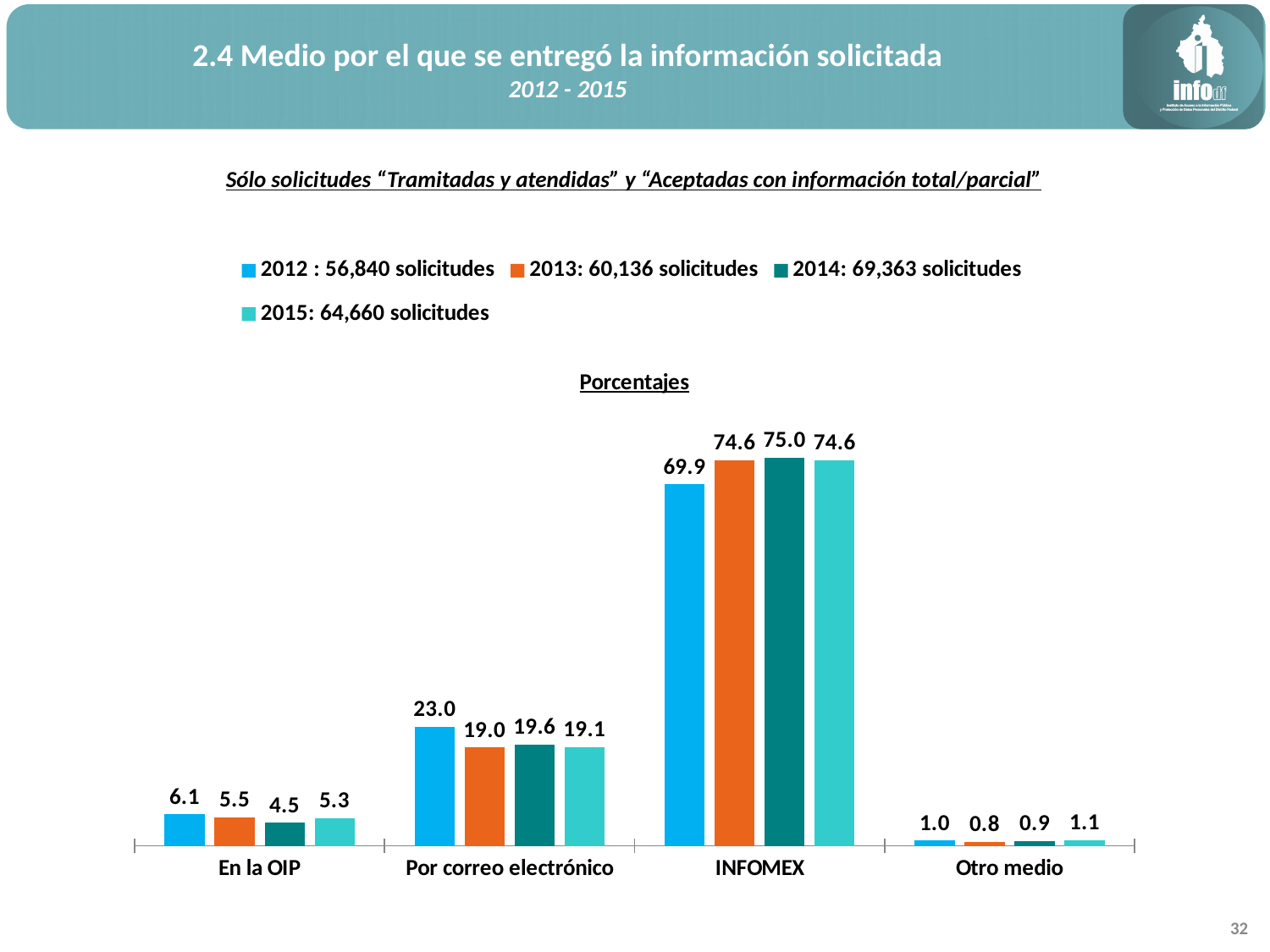

2.4 Medio por el que se entregó la información solicitada
2012 - 2015
Sólo solicitudes “Tramitadas y atendidas” y “Aceptadas con información total/parcial”

### Chart: Porcentajes

| Category | 2012 : 56,840 solicitudes | 2013: 60,136 solicitudes | 2014: 69,363 solicitudes | 2015: 64,660 solicitudes |
|---|---|---|---|---|
| En la OIP | 6.1 | 5.477744612457769 | 4.494154416020373 | 5.3 |
| Por correo electrónico | 23.0 | 19.0 | 19.6 | 19.1 |
| INFOMEX | 69.9 | 74.6 | 75.0 | 74.6 |
| Otro medio | 1.0 | 0.8 | 0.9 | 1.1 |
32